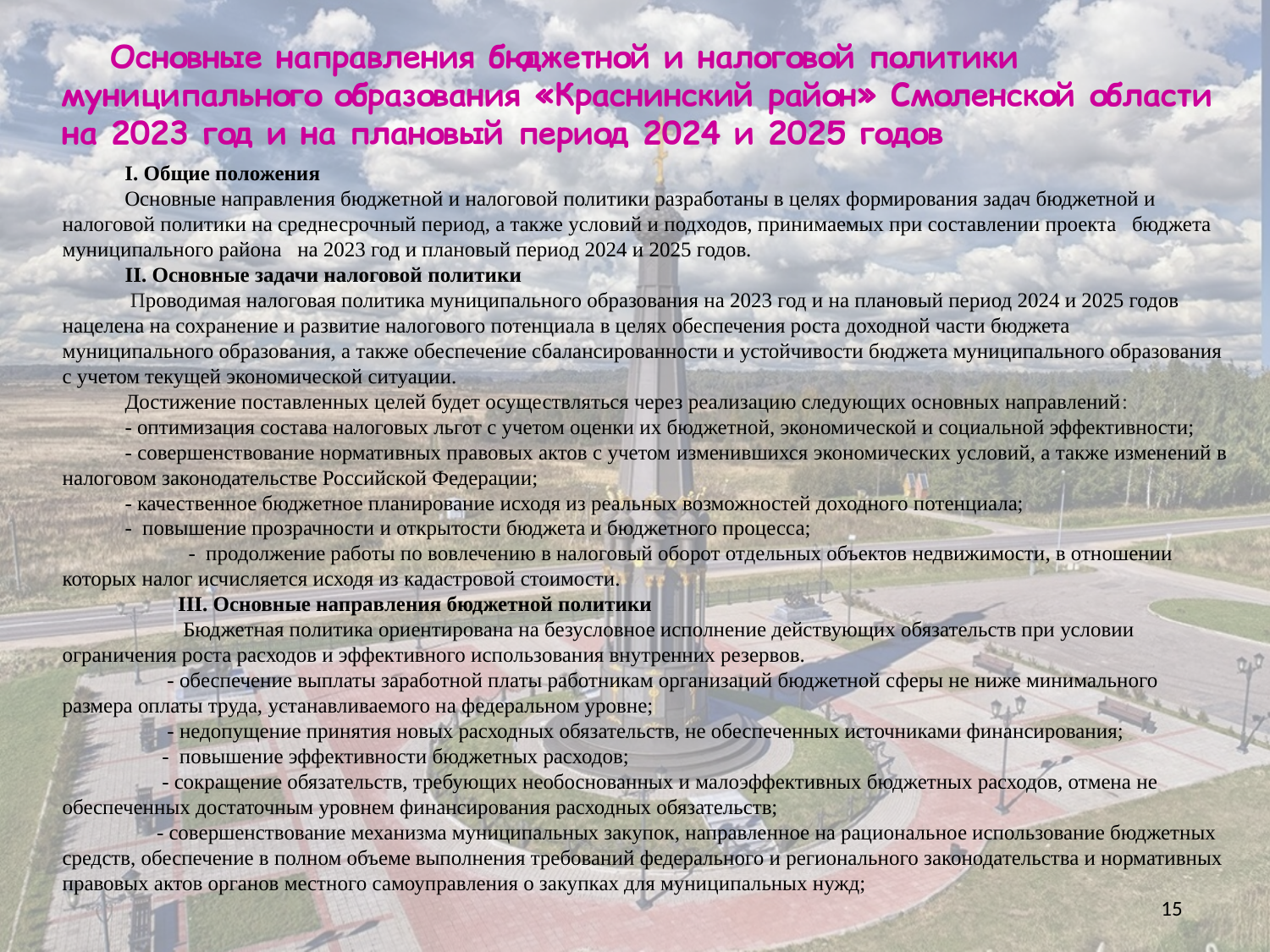

Основные направления бюджетной и налоговой политики муниципального образования «Краснинский район» Смоленской области на 2023 год и на плановый период 2024 и 2025 годов
I. Общие положения
Основные направления бюджетной и налоговой политики разработаны в целях формирования задач бюджетной и налоговой политики на среднесрочный период, а также условий и подходов, принимаемых при составлении проекта   бюджета  муниципального района   на 2023 год и плановый период 2024 и 2025 годов.
II. Основные задачи налоговой политики
 Проводимая налоговая политика муниципального образования на 2023 год и на плановый период 2024 и 2025 годов  нацелена на сохранение и развитие налогового потенциала в целях обеспечения роста доходной части бюджета муниципального образования, а также обеспечение сбалансированности и устойчивости бюджета муниципального образования с учетом текущей экономической ситуации.
Достижение поставленных целей будет осуществляться через реализацию следующих основных направлений:
- оптимизация состава налоговых льгот с учетом оценки их бюджетной, экономической и социальной эффективности;
- совершенствование нормативных правовых актов с учетом изменившихся экономических условий, а также изменений в налоговом законодательстве Российской Федерации;
- качественное бюджетное планирование исходя из реальных возможностей доходного потенциала;
-  повышение прозрачности и открытости бюджета и бюджетного процесса;
            -  продолжение работы по вовлечению в налоговый оборот отдельных объектов недвижимости, в отношении которых налог исчисляется исходя из кадастровой стоимости.
          III. Основные направления бюджетной политики
           Бюджетная политика ориентирована на безусловное исполнение действующих обязательств при условии ограничения роста расходов и эффективного использования внутренних резервов.
        - обеспечение выплаты заработной платы работникам организаций бюджетной сферы не ниже минимального размера оплаты труда, устанавливаемого на федеральном уровне;
        - недопущение принятия новых расходных обязательств, не обеспеченных источниками финансирования;
       -  повышение эффективности бюджетных расходов;
       - сокращение обязательств, требующих необоснованных и малоэффективных бюджетных расходов, отмена не обеспеченных достаточным уровнем финансирования расходных обязательств;
      - совершенствование механизма муниципальных закупок, направленное на рациональное использование бюджетных средств, обеспечение в полном объеме выполнения требований федерального и регионального законодательства и нормативных правовых актов органов местного самоуправления о закупках для муниципальных нужд;

15